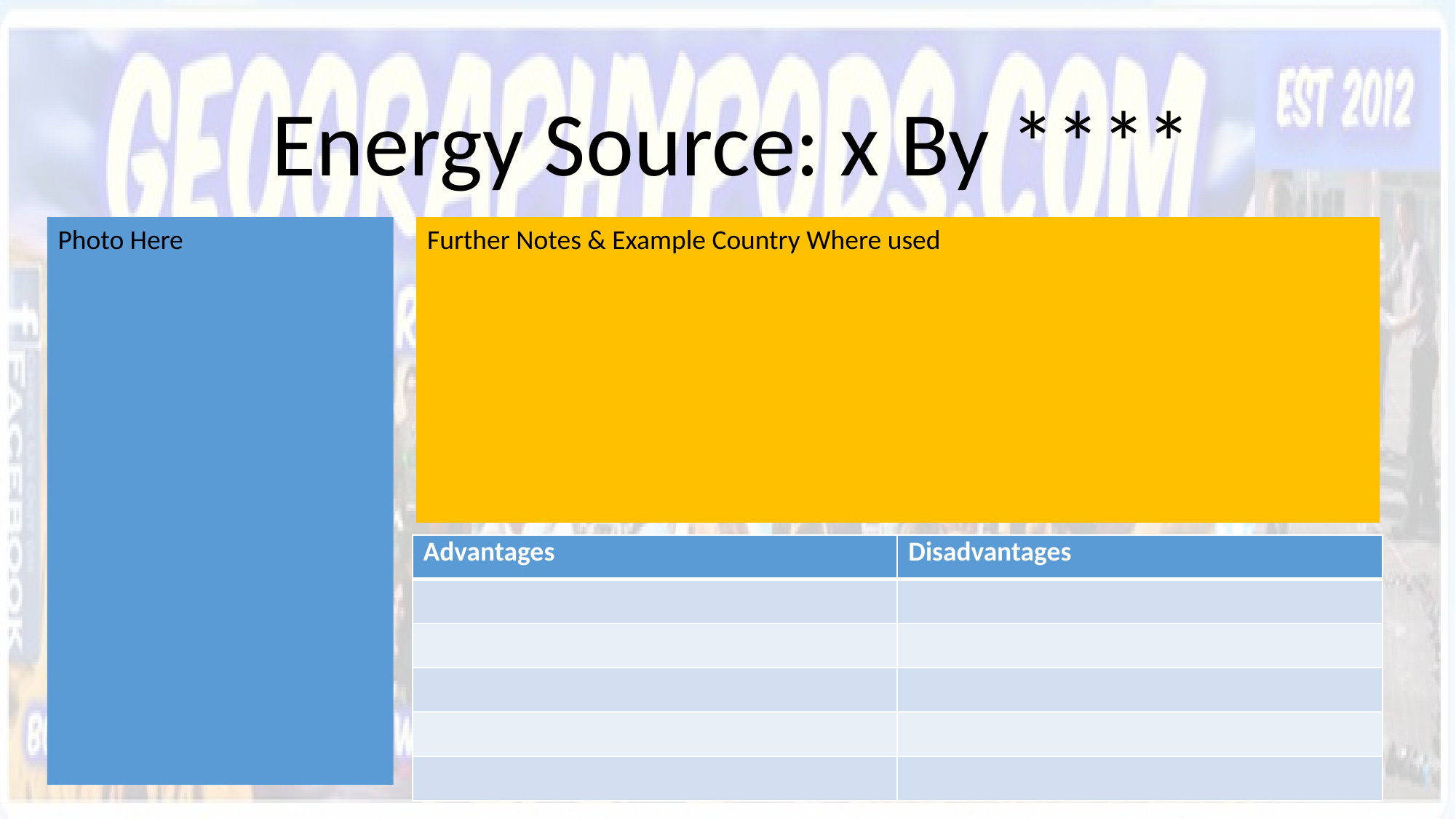

# Energy Source: x By ****
Photo Here

Further Notes & Example Country Where used

| Advantages | Disadvantages |
| --- | --- |
|  |  |
|  |  |
|  |  |
|  |  |
|  |  |